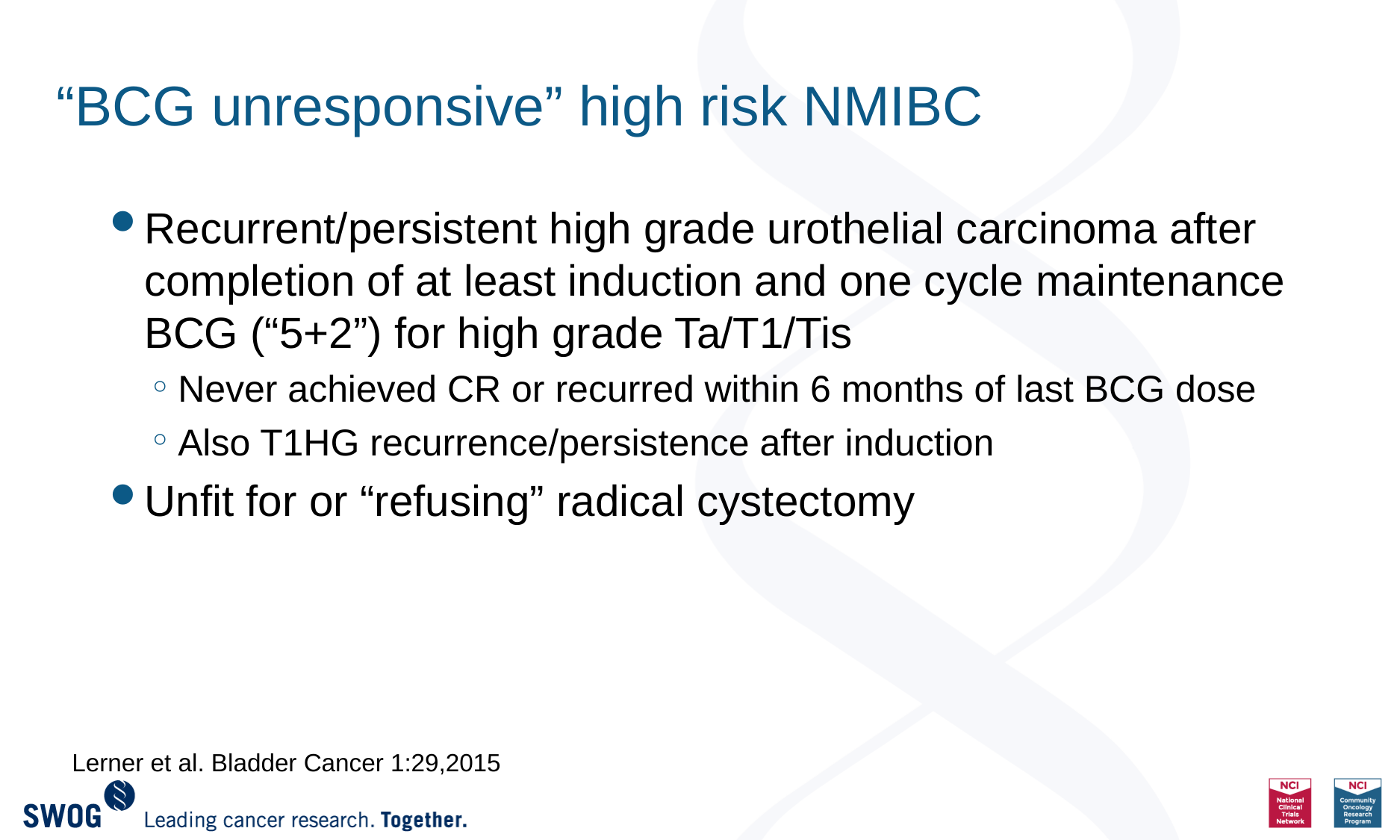

# “BCG unresponsive” high risk NMIBC
Recurrent/persistent high grade urothelial carcinoma after completion of at least induction and one cycle maintenance BCG (“5+2”) for high grade Ta/T1/Tis
Never achieved CR or recurred within 6 months of last BCG dose
Also T1HG recurrence/persistence after induction
Unfit for or “refusing” radical cystectomy
Lerner et al. Bladder Cancer 1:29,2015)